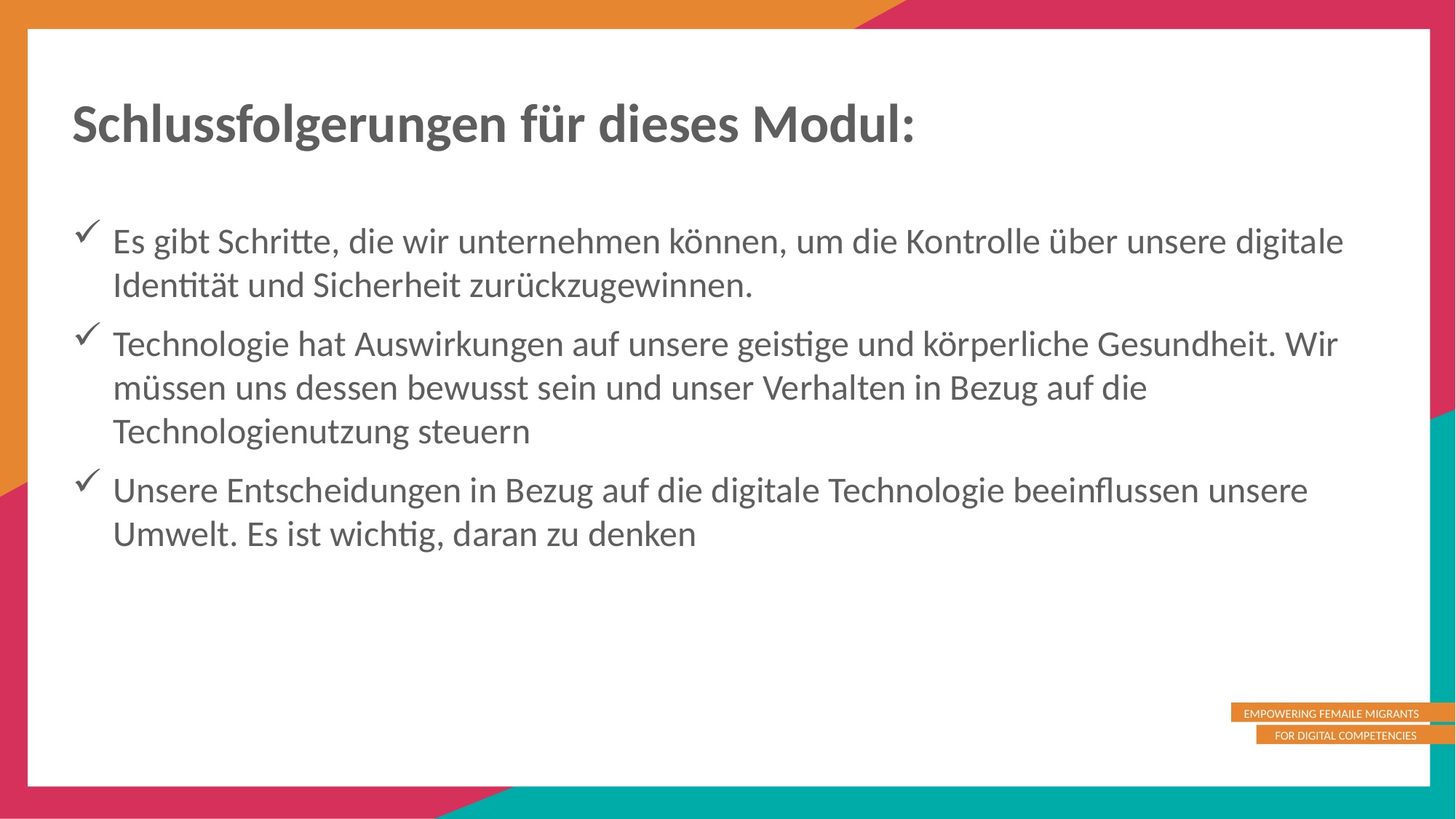

Schlussfolgerungen für dieses Modul:
Es gibt Schritte, die wir unternehmen können, um die Kontrolle über unsere digitale Identität und Sicherheit zurückzugewinnen.
Technologie hat Auswirkungen auf unsere geistige und körperliche Gesundheit. Wir müssen uns dessen bewusst sein und unser Verhalten in Bezug auf die Technologienutzung steuern
Unsere Entscheidungen in Bezug auf die digitale Technologie beeinflussen unsere Umwelt. Es ist wichtig, daran zu denken